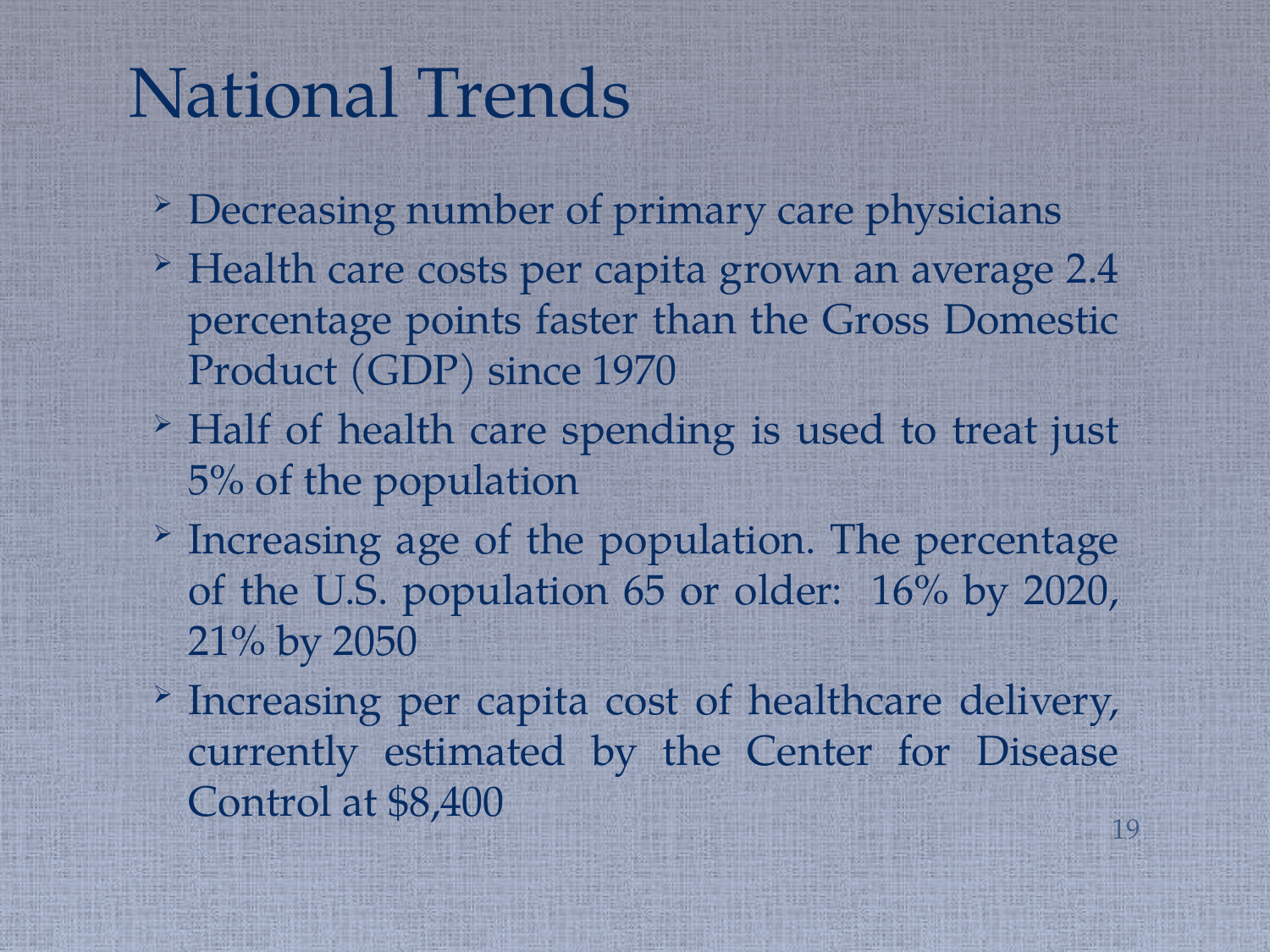

# National Trends
Decreasing number of primary care physicians
Health care costs per capita grown an average 2.4 percentage points faster than the Gross Domestic Product (GDP) since 1970
Half of health care spending is used to treat just 5% of the population
Increasing age of the population. The percentage of the U.S. population 65 or older:  16% by 2020, 21% by 2050
Increasing per capita cost of healthcare delivery, currently estimated by the Center for Disease Control at $8,400

19